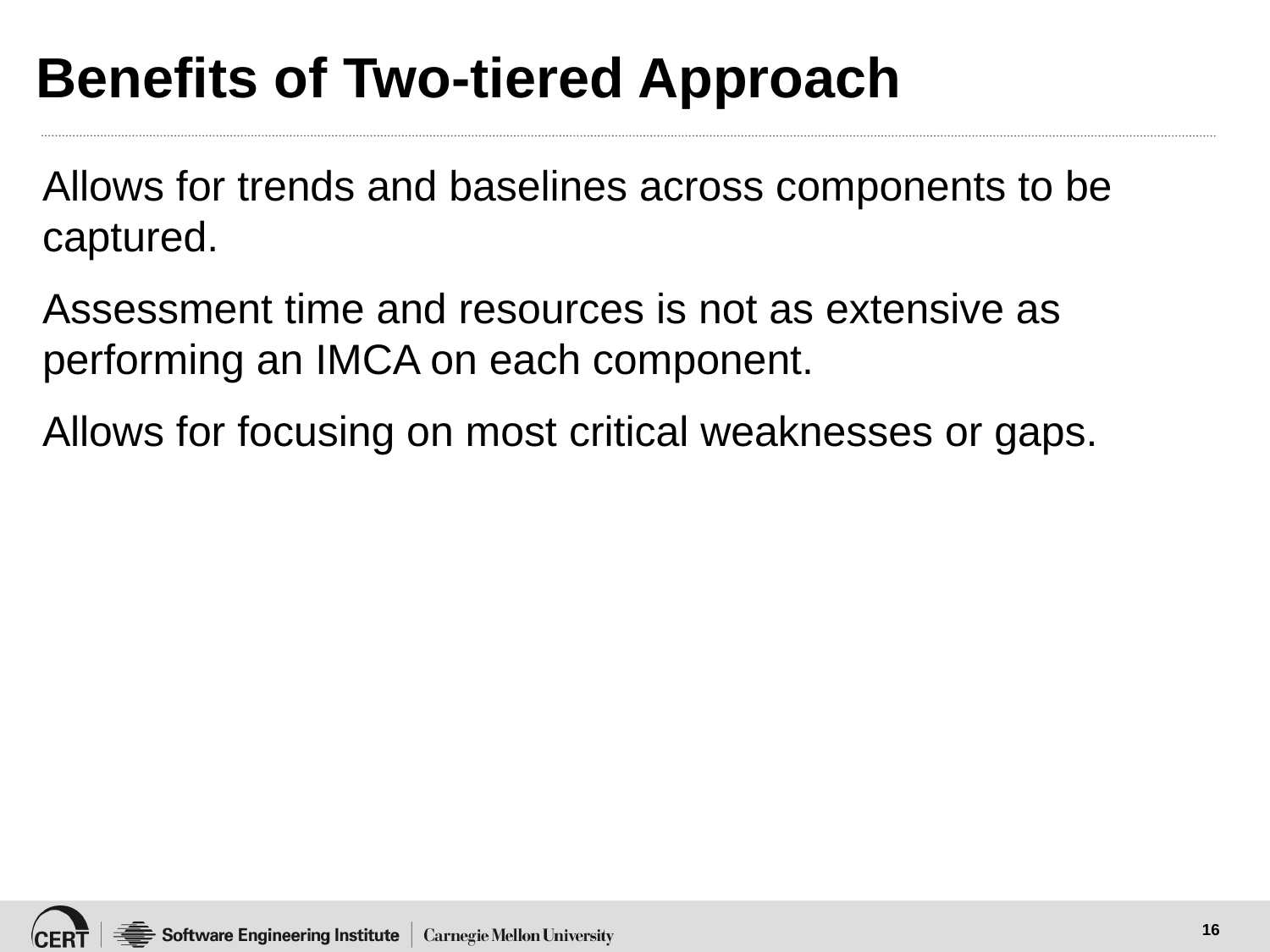

# Benefits of Two-tiered Approach
Allows for trends and baselines across components to be captured.
Assessment time and resources is not as extensive as performing an IMCA on each component.
Allows for focusing on most critical weaknesses or gaps.